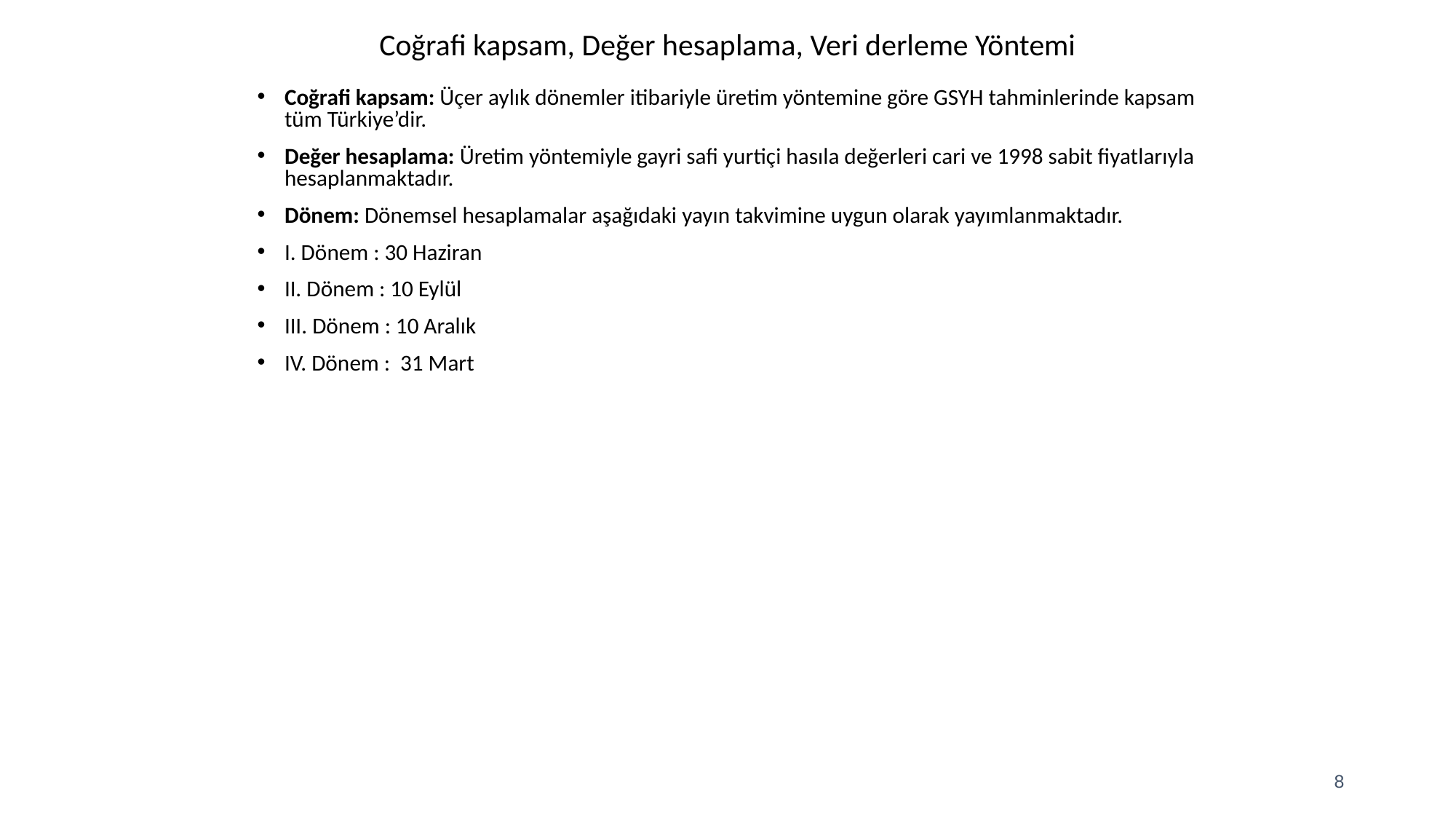

# Coğrafi kapsam, Değer hesaplama, Veri derleme Yöntemi
Coğrafi kapsam: Üçer aylık dönemler itibariyle üretim yöntemine göre GSYH tahminlerinde kapsam tüm Türkiye’dir.
Değer hesaplama: Üretim yöntemiyle gayri safi yurtiçi hasıla değerleri cari ve 1998 sabit fiyatlarıyla hesaplanmaktadır.
Dönem: Dönemsel hesaplamalar aşağıdaki yayın takvimine uygun olarak yayımlanmaktadır.
I. Dönem : 30 Haziran
II. Dönem : 10 Eylül
III. Dönem : 10 Aralık
IV. Dönem :  31 Mart

8